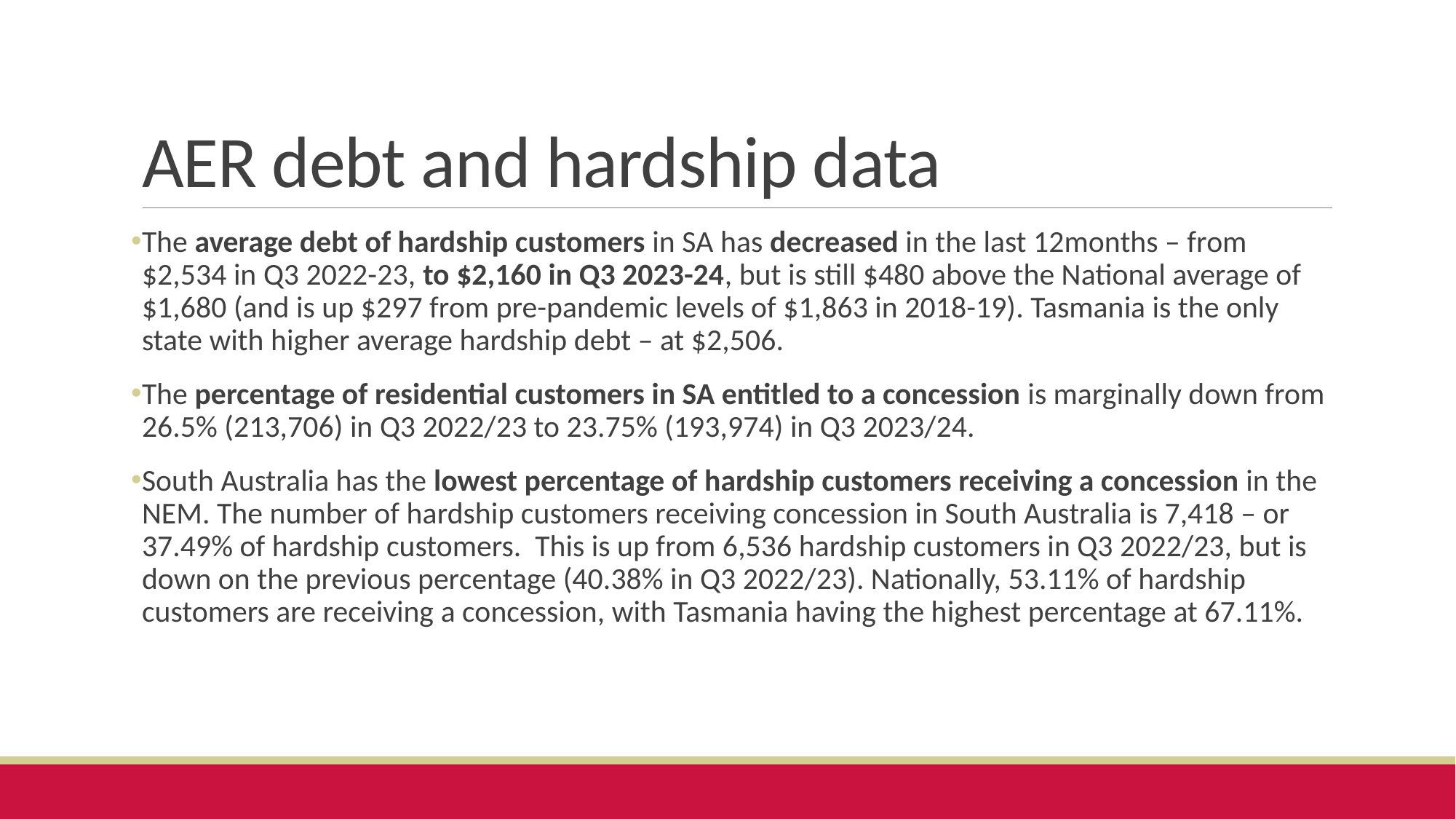

# AER debt and hardship data
The average debt of hardship customers in SA has decreased in the last 12months – from $2,534 in Q3 2022-23, to $2,160 in Q3 2023-24, but is still $480 above the National average of $1,680 (and is up $297 from pre-pandemic levels of $1,863 in 2018-19). Tasmania is the only state with higher average hardship debt – at $2,506.
The percentage of residential customers in SA entitled to a concession is marginally down from 26.5% (213,706) in Q3 2022/23 to 23.75% (193,974) in Q3 2023/24.
South Australia has the lowest percentage of hardship customers receiving a concession in the NEM. The number of hardship customers receiving concession in South Australia is 7,418 – or 37.49% of hardship customers.  This is up from 6,536 hardship customers in Q3 2022/23, but is down on the previous percentage (40.38% in Q3 2022/23). Nationally, 53.11% of hardship customers are receiving a concession, with Tasmania having the highest percentage at 67.11%.